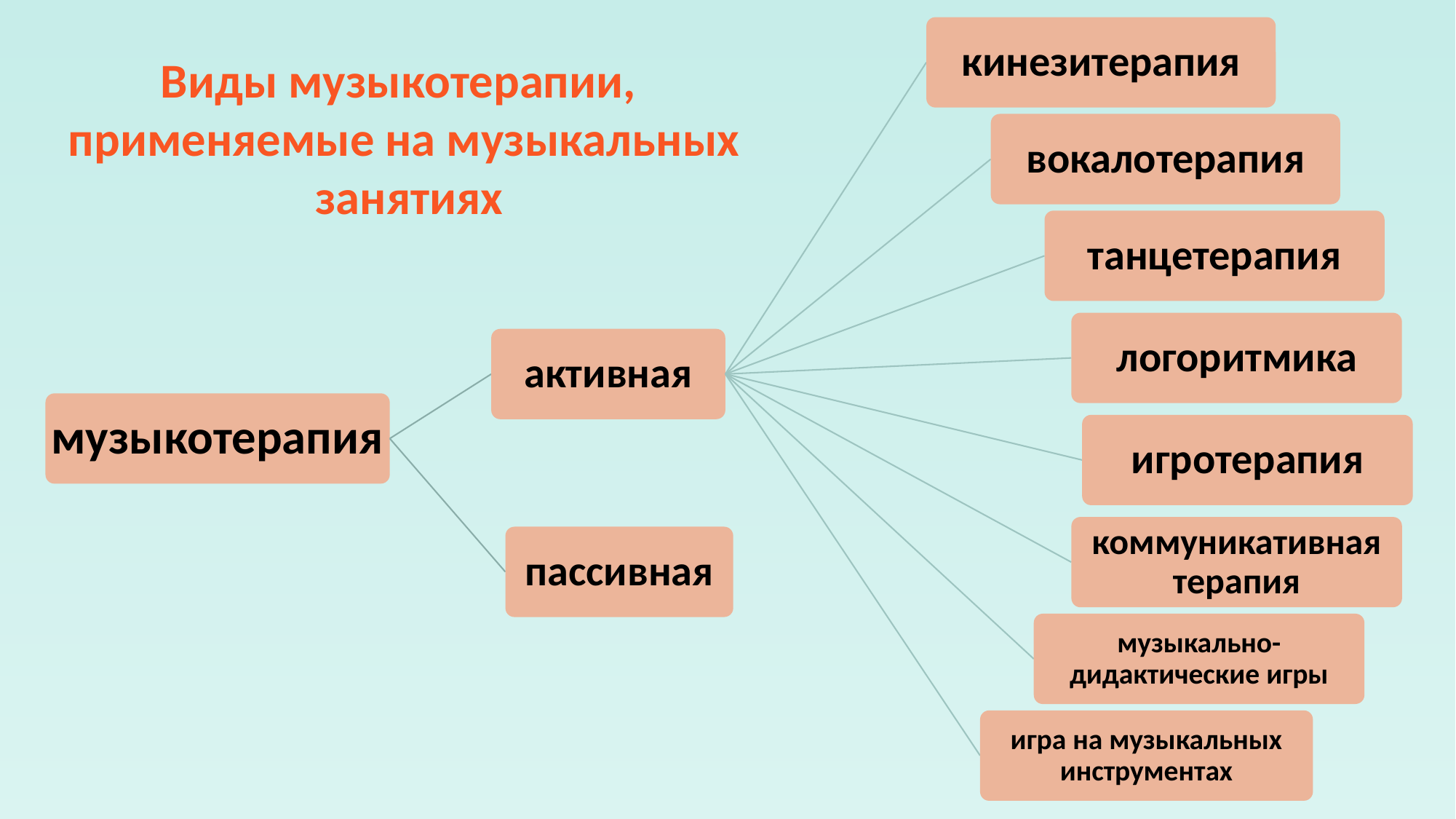

музыкотерапия

активная

кинезитерапия

вокалотерапия

танцетерапия

логоритмика

игротерапия

коммуникативная терапия

музыкально-дидактические игры

игра на музыкальных инструментах

пассивная
Виды музыкотерапии,
применяемые на музыкальных
 занятиях